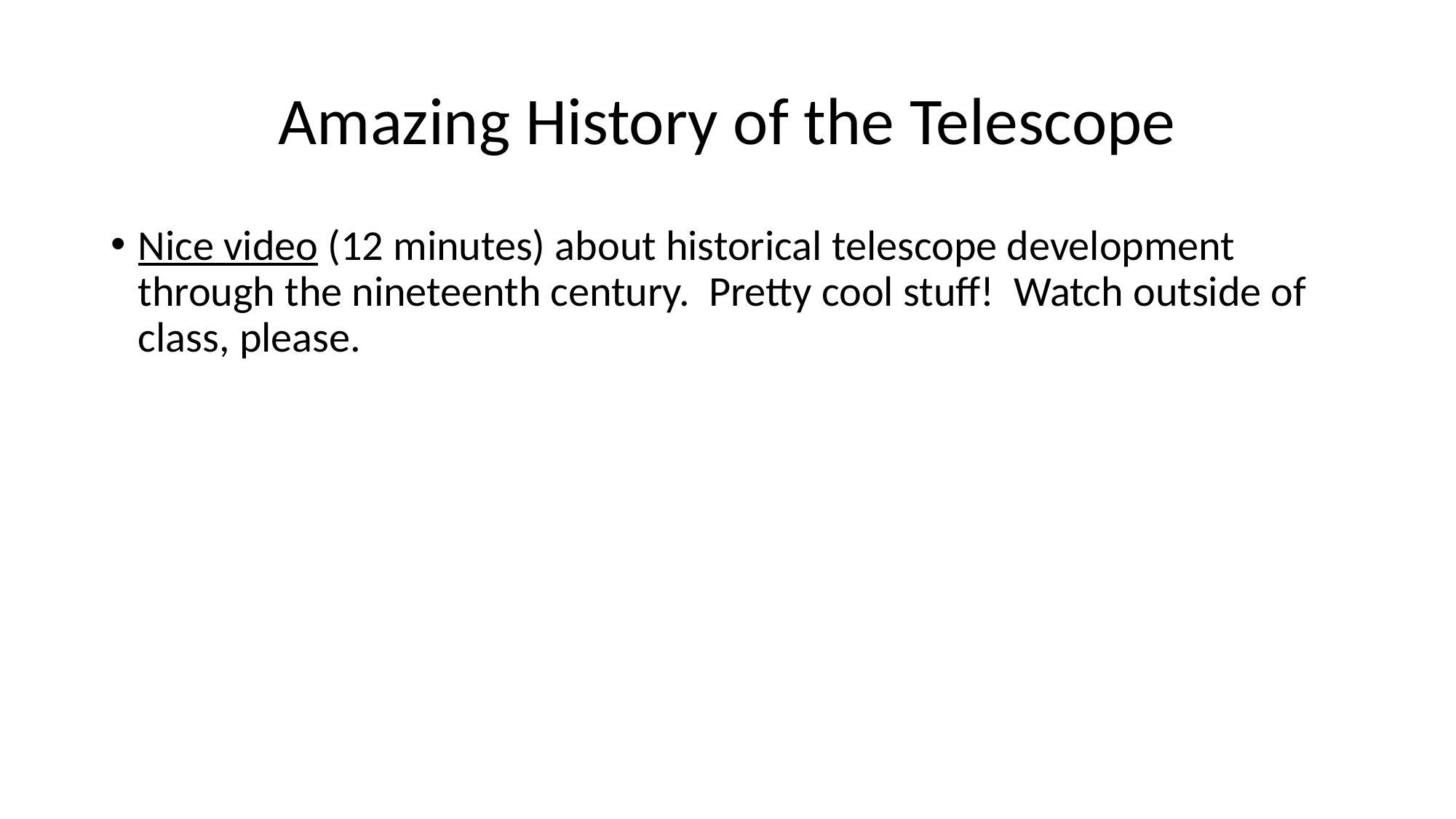

# Amazing History of the Telescope
Nice video (12 minutes) about historical telescope development through the nineteenth century.  Pretty cool stuff!  Watch outside of class, please.